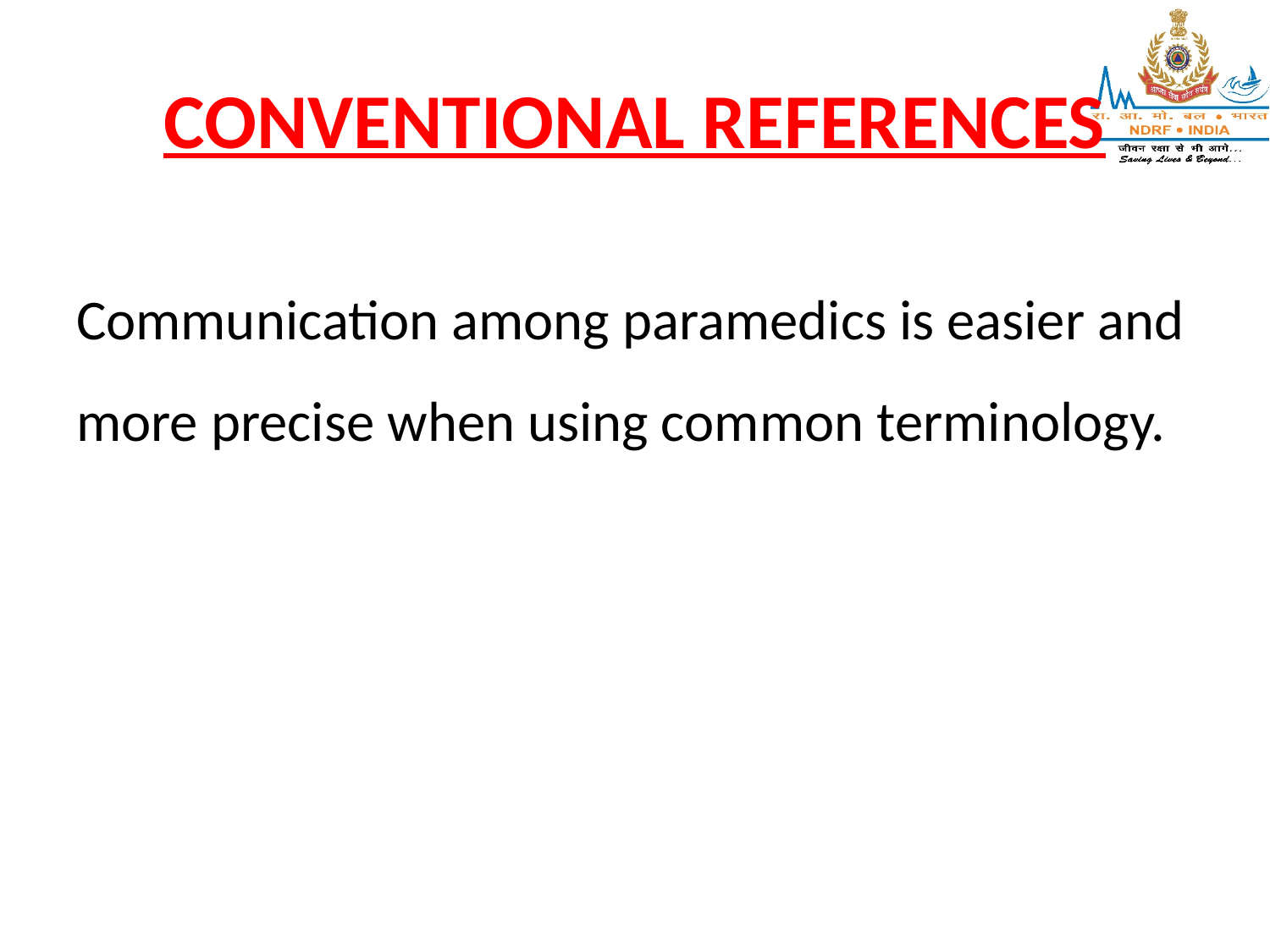

# CONVENTIONAL REFERENCES
Communication among paramedics is easier and more precise when using common terminology.